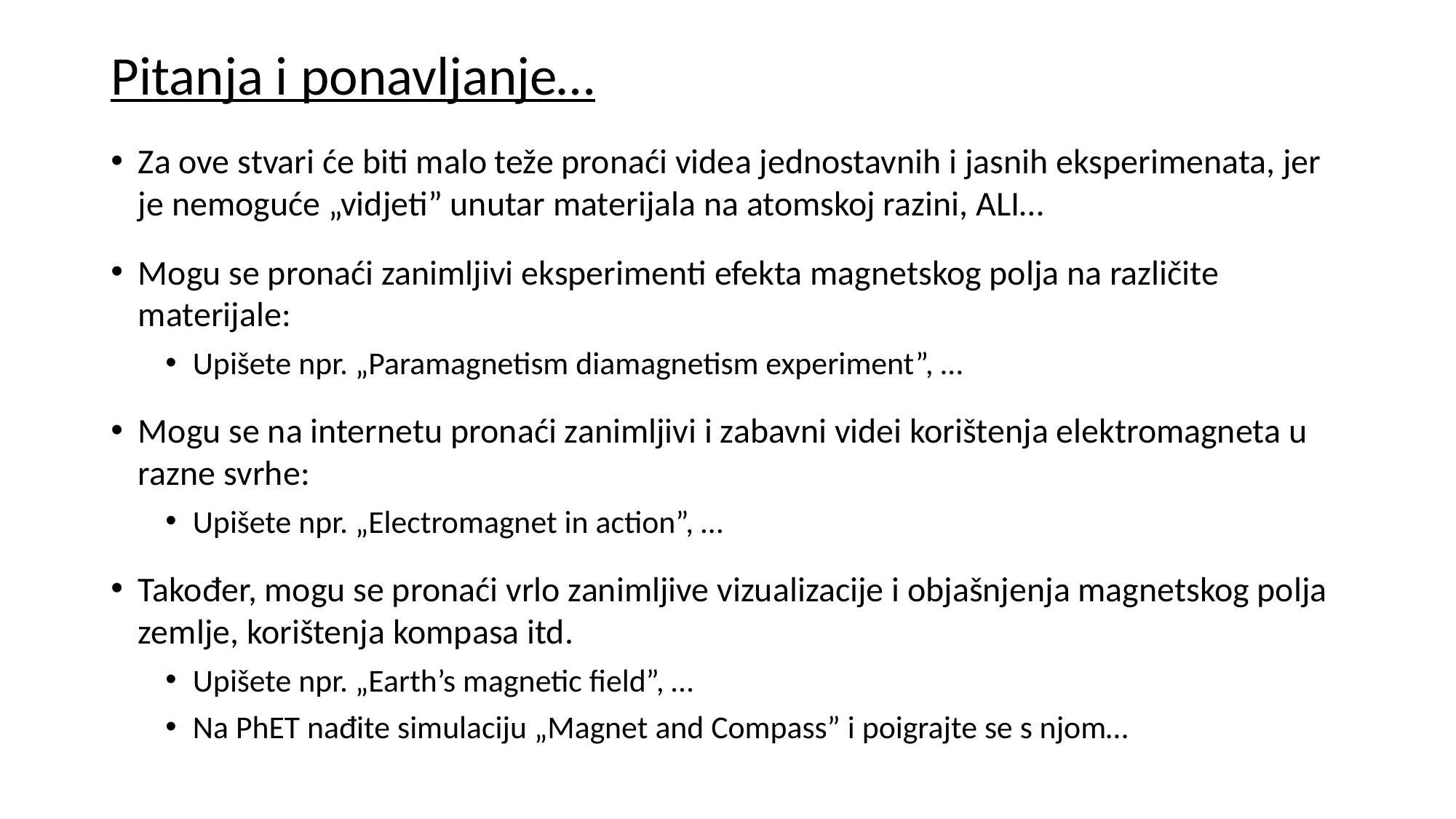

# Pitanja i ponavljanje…
Za ove stvari će biti malo teže pronaći videa jednostavnih i jasnih eksperimenata, jer je nemoguće „vidjeti” unutar materijala na atomskoj razini, ALI…
Mogu se pronaći zanimljivi eksperimenti efekta magnetskog polja na različite materijale:
Upišete npr. „Paramagnetism diamagnetism experiment”, …
Mogu se na internetu pronaći zanimljivi i zabavni videi korištenja elektromagneta u razne svrhe:
Upišete npr. „Electromagnet in action”, …
Također, mogu se pronaći vrlo zanimljive vizualizacije i objašnjenja magnetskog polja zemlje, korištenja kompasa itd.
Upišete npr. „Earth’s magnetic field”, …
Na PhET nađite simulaciju „Magnet and Compass” i poigrajte se s njom…